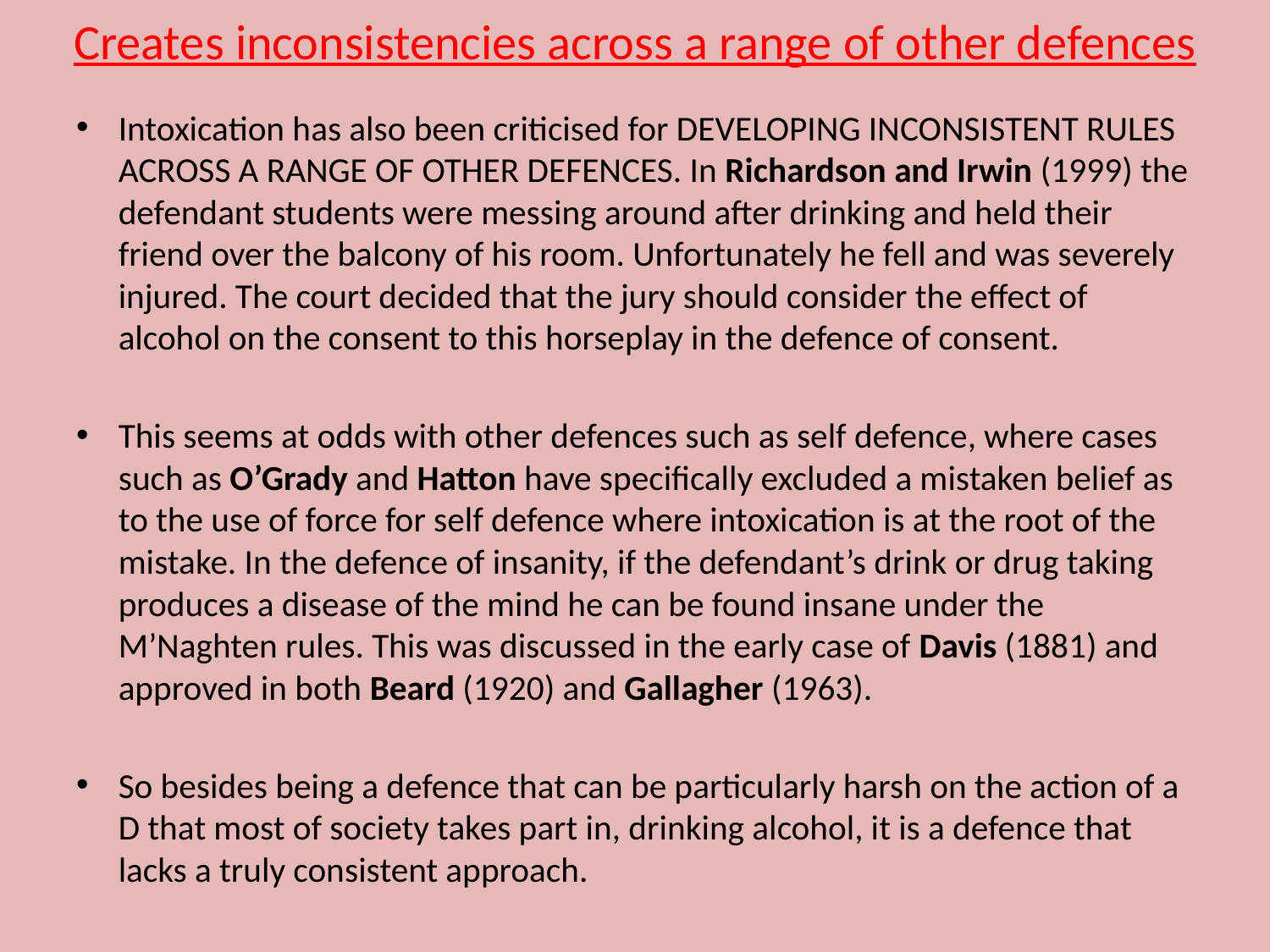

# Creates inconsistencies across a range of other defences
Intoxication has also been criticised for DEVELOPING INCONSISTENT RULES ACROSS A RANGE OF OTHER DEFENCES. In Richardson and Irwin (1999) the defendant students were messing around after drinking and held their friend over the balcony of his room. Unfortunately he fell and was severely injured. The court decided that the jury should consider the effect of alcohol on the consent to this horseplay in the defence of consent.

This seems at odds with other defences such as self defence, where cases such as O’Grady and Hatton have specifically excluded a mistaken belief as to the use of force for self defence where intoxication is at the root of the mistake. In the defence of insanity, if the defendant’s drink or drug taking produces a disease of the mind he can be found insane under the M’Naghten rules. This was discussed in the early case of Davis (1881) and approved in both Beard (1920) and Gallagher (1963).

So besides being a defence that can be particularly harsh on the action of a D that most of society takes part in, drinking alcohol, it is a defence that lacks a truly consistent approach.